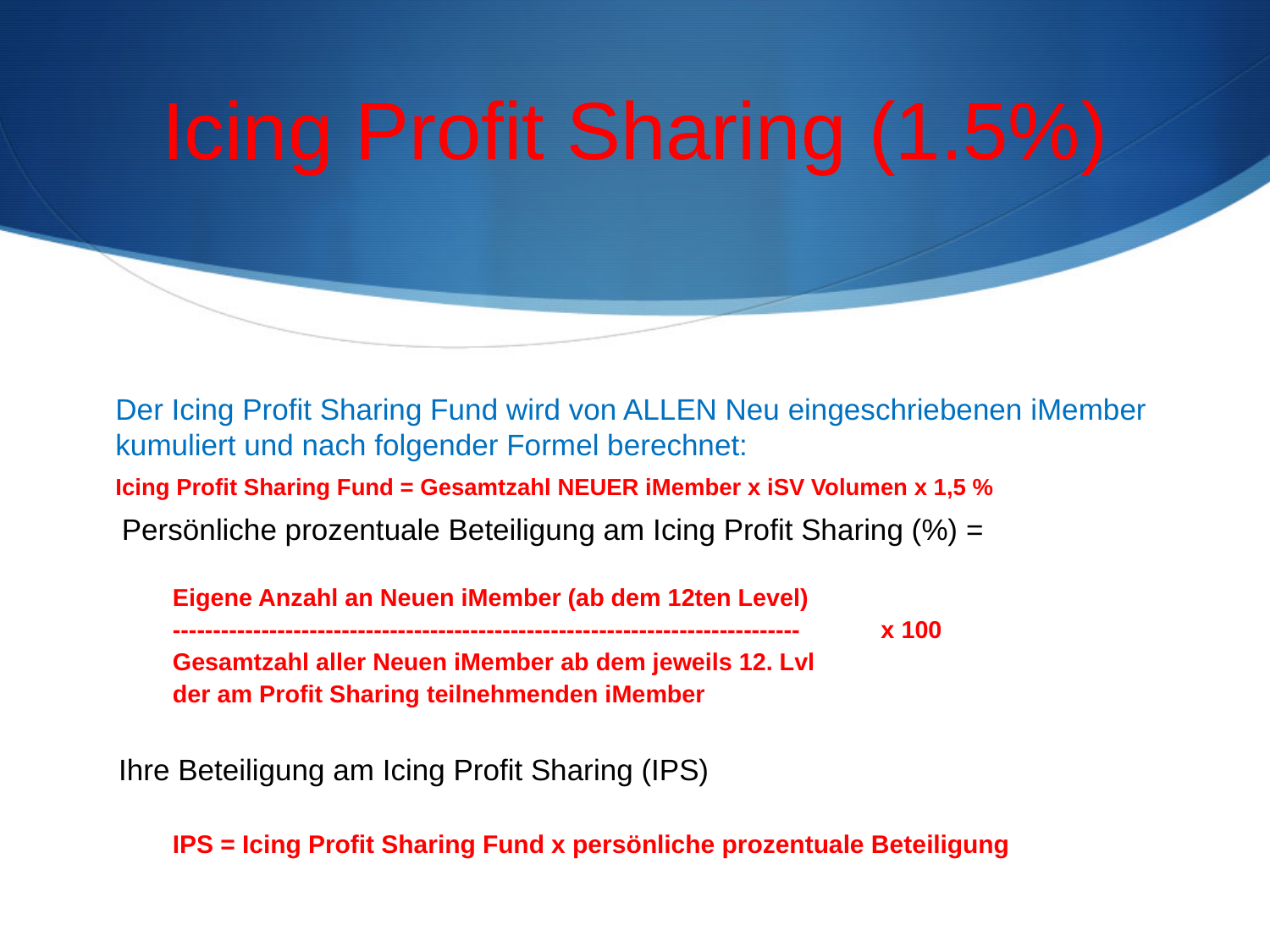

# Icing Profit Sharing (1.5%)
Der Icing Profit Sharing Fund wird von ALLEN Neu eingeschriebenen iMember kumuliert und nach folgender Formel berechnet:
Icing Profit Sharing Fund = Gesamtzahl NEUER iMember x iSV Volumen x 1,5 %
  Persönliche prozentuale Beteiligung am Icing Profit Sharing (%) =

Eigene Anzahl an Neuen iMember (ab dem 12ten Level)
------------------------------------------------------------------------------            x 100
Gesamtzahl aller Neuen iMember ab dem jeweils 12. Lvl
der am Profit Sharing teilnehmenden iMember

 Ihre Beteiligung am Icing Profit Sharing (IPS)

IPS = Icing Profit Sharing Fund x persönliche prozentuale Beteiligung